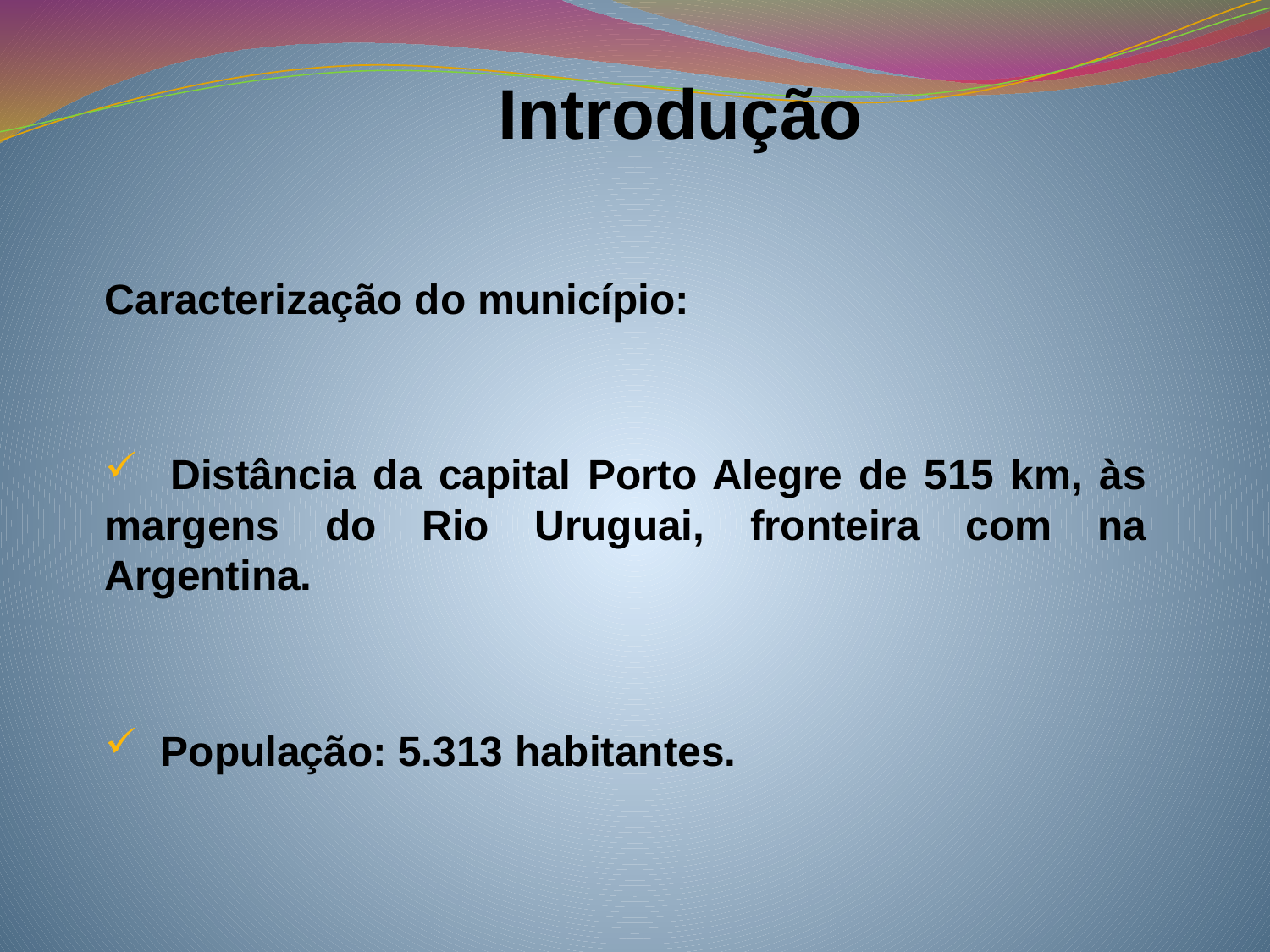

# Introdução
Caracterização do município:

  Distância da capital Porto Alegre de 515 km, às margens do Rio Uruguai, fronteira com na Argentina.

  População: 5.313 habitantes.